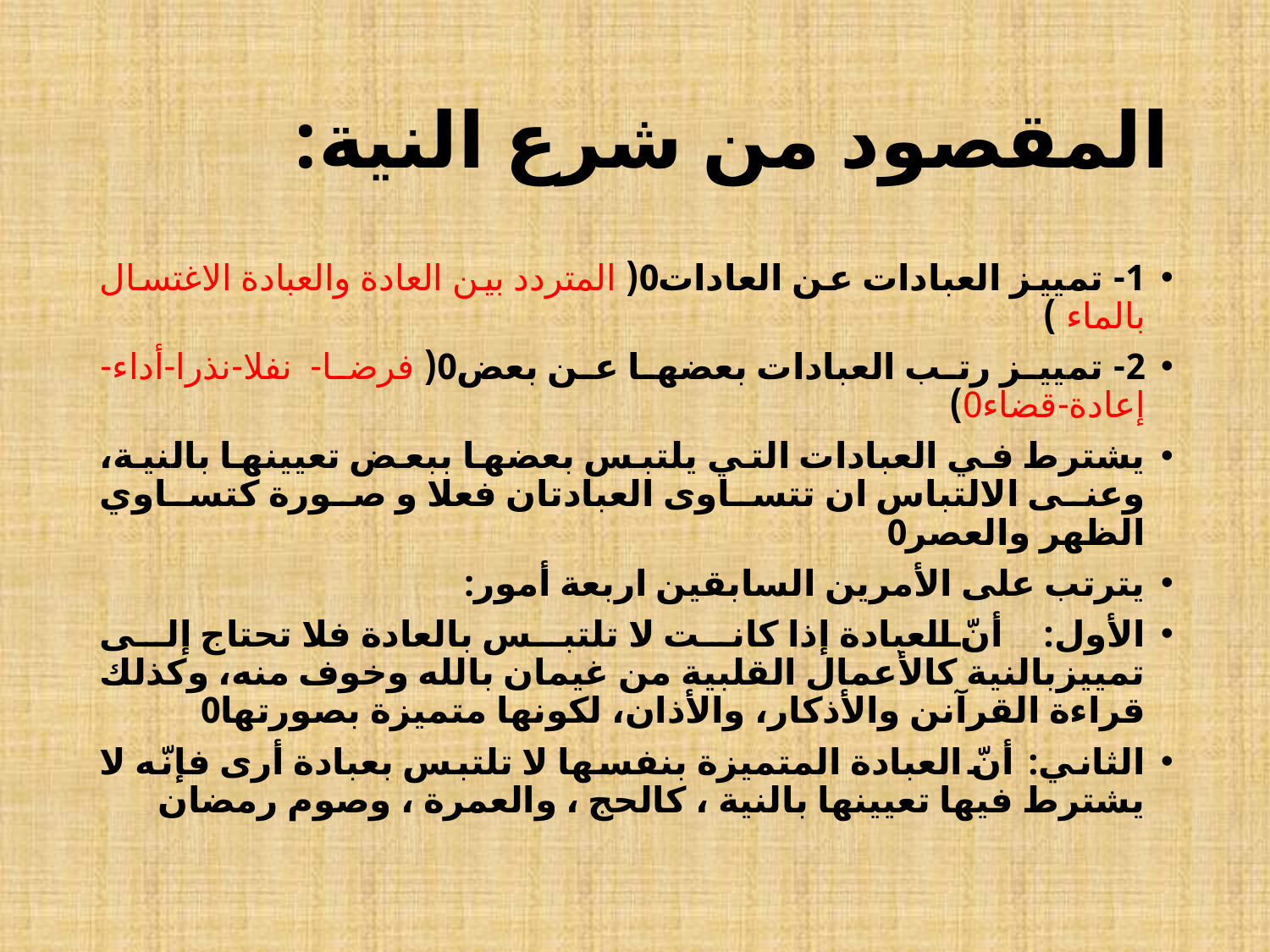

# المقصود من شرع النية:
1- تمييز العبادات عن العادات0( المتردد بين العادة والعبادة الاغتسال بالماء )
2- تمييز رتب العبادات بعضها عن بعض0( فرضا-  نفلا-نذرا-أداء- إعادة-قضاء0)
يشترط في العبادات التي يلتبس بعضها ببعض تعيينها بالنية، وعنى الالتباس ان تتساوى العبادتان فعلا و صورة كتساوي الظهر والعصر0
يترتب على الأمرين السابقين اربعة أمور:
الأول: أنّ العبادة إذا كانت لا تلتبس بالعادة فلا تحتاج إلى تمييزبالنية كالأعمال القلبية من غيمان بالله وخوف منه، وكذلك قراءة القرآنن والأذكار، والأذان، لكونها متميزة بصورتها0
الثاني: أنّ العبادة المتميزة بنفسها لا تلتبس بعبادة أرى فإنّه لا يشترط فيها تعيينها بالنية ، كالحج ، والعمرة ، وصوم رمضان